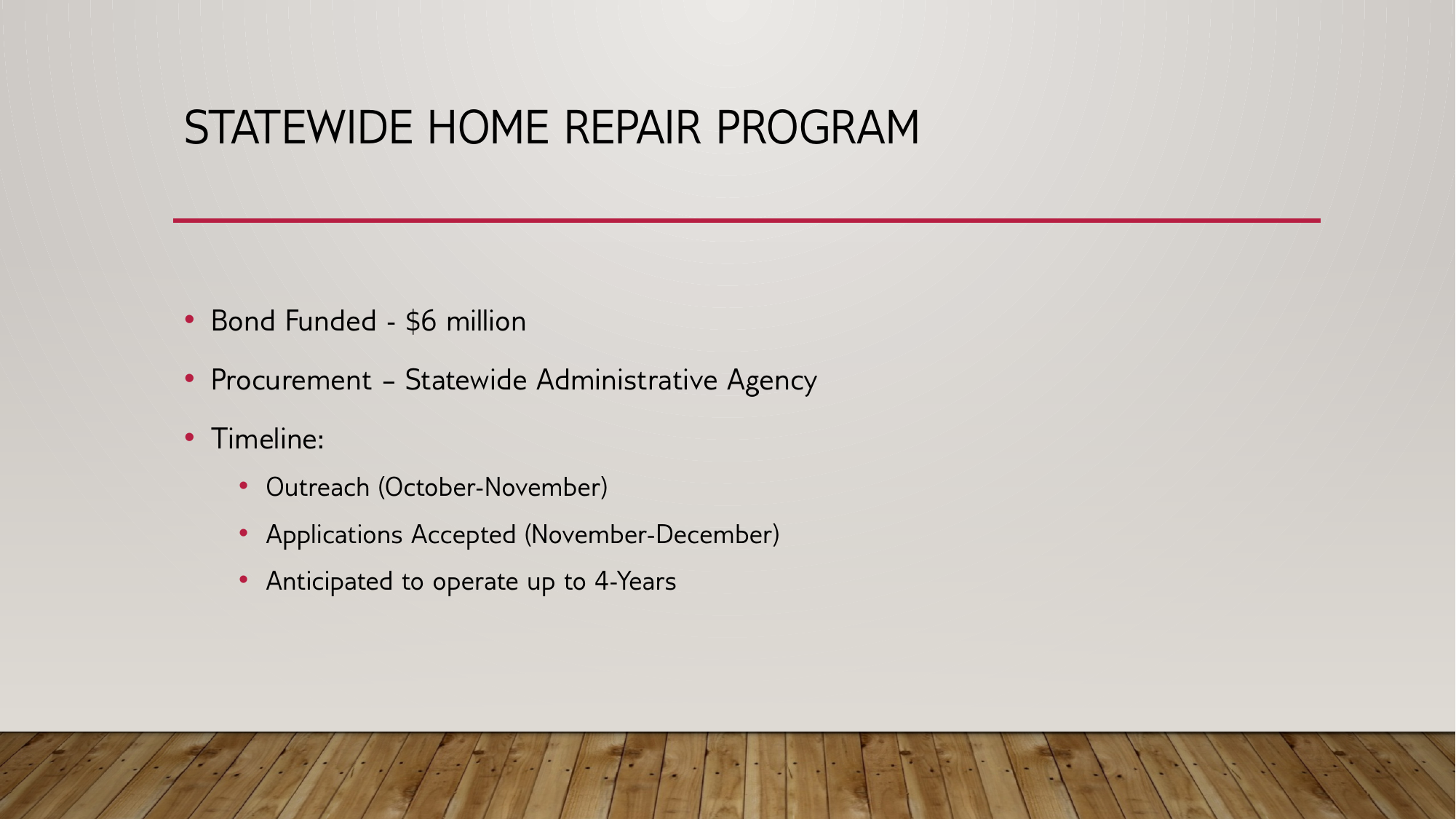

# Statewide Home Repair Program
Bond Funded - $6 million
Procurement – Statewide Administrative Agency
Timeline:
Outreach (October-November)
Applications Accepted (November-December)
Anticipated to operate up to 4-Years